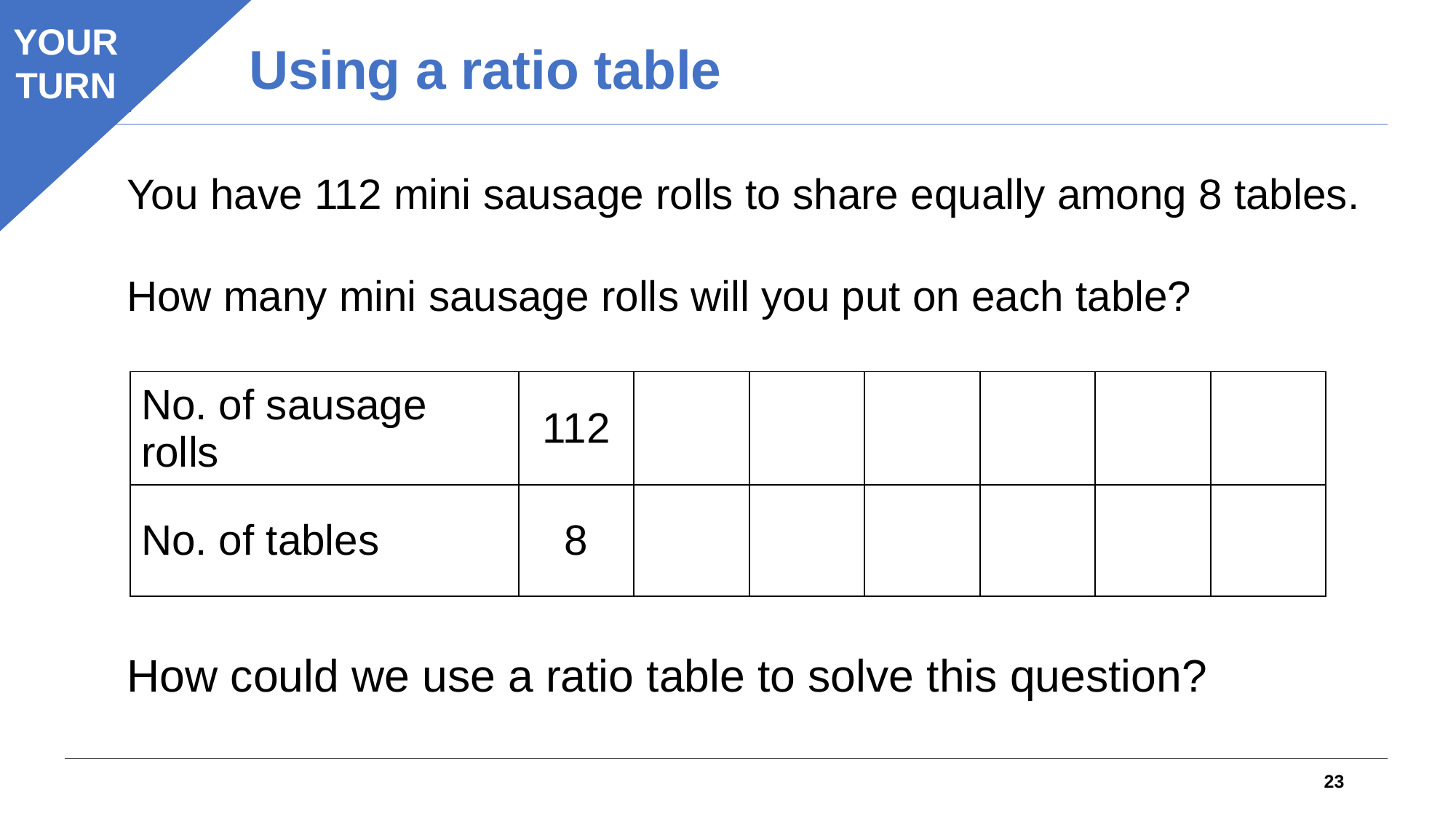

Using a ratio table
YOUR
TURN
You have 112 mini sausage rolls to share equally among 8 tables.

How many mini sausage rolls will you put on each table?
| No. of sausage rolls | 112 |  |  |  |  |  |  |
| --- | --- | --- | --- | --- | --- | --- | --- |
| No. of tables | 8 |  |  |  |  |  |  |
How could we use a ratio table to solve this question?
23